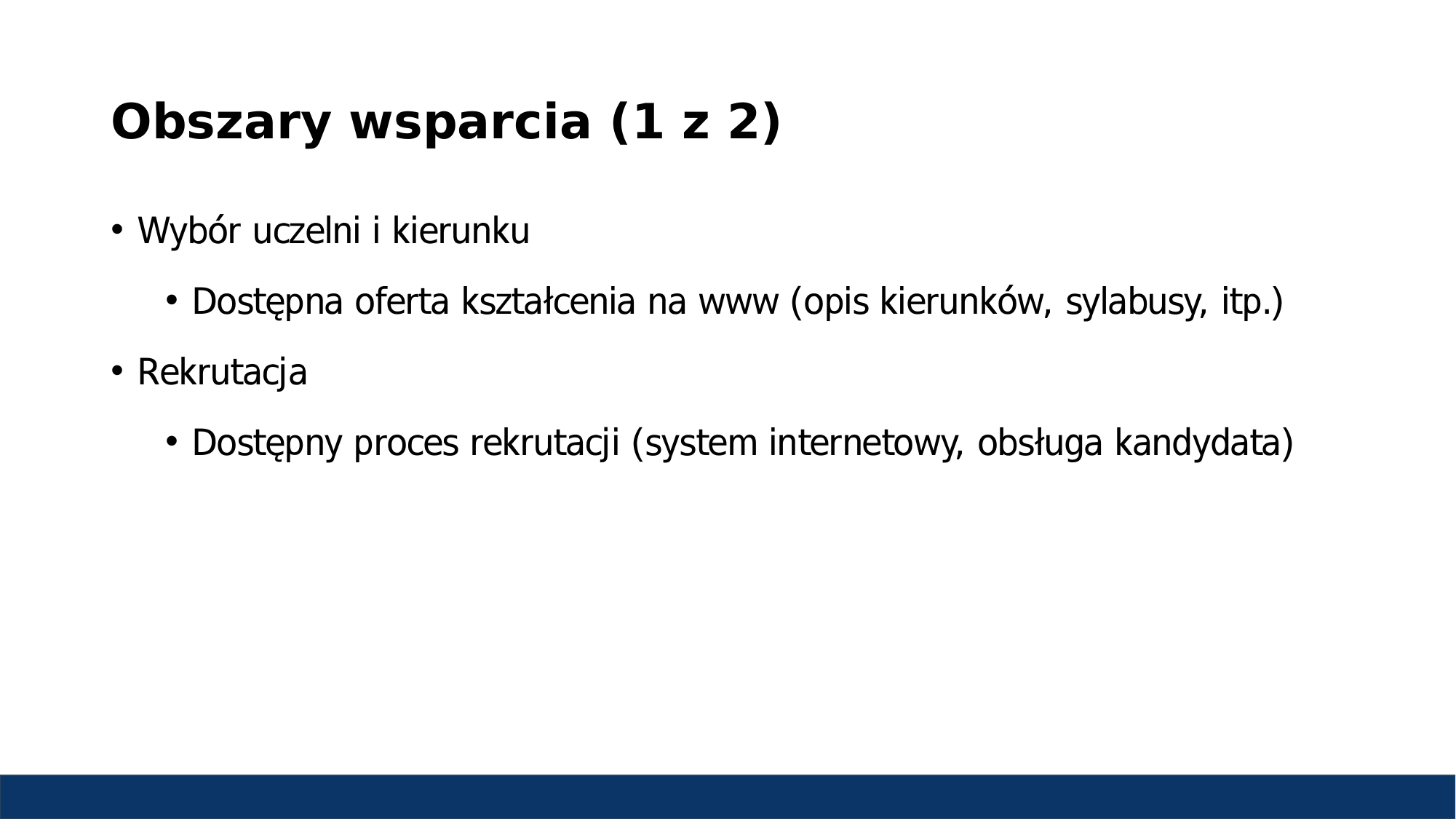

# Obszary wsparcia (1 z 2)
Wybór uczelni i kierunku
Dostępna oferta kształcenia na www (opis kierunków, sylabusy, itp.)
Rekrutacja
Dostępny proces rekrutacji (system internetowy, obsługa kandydata)